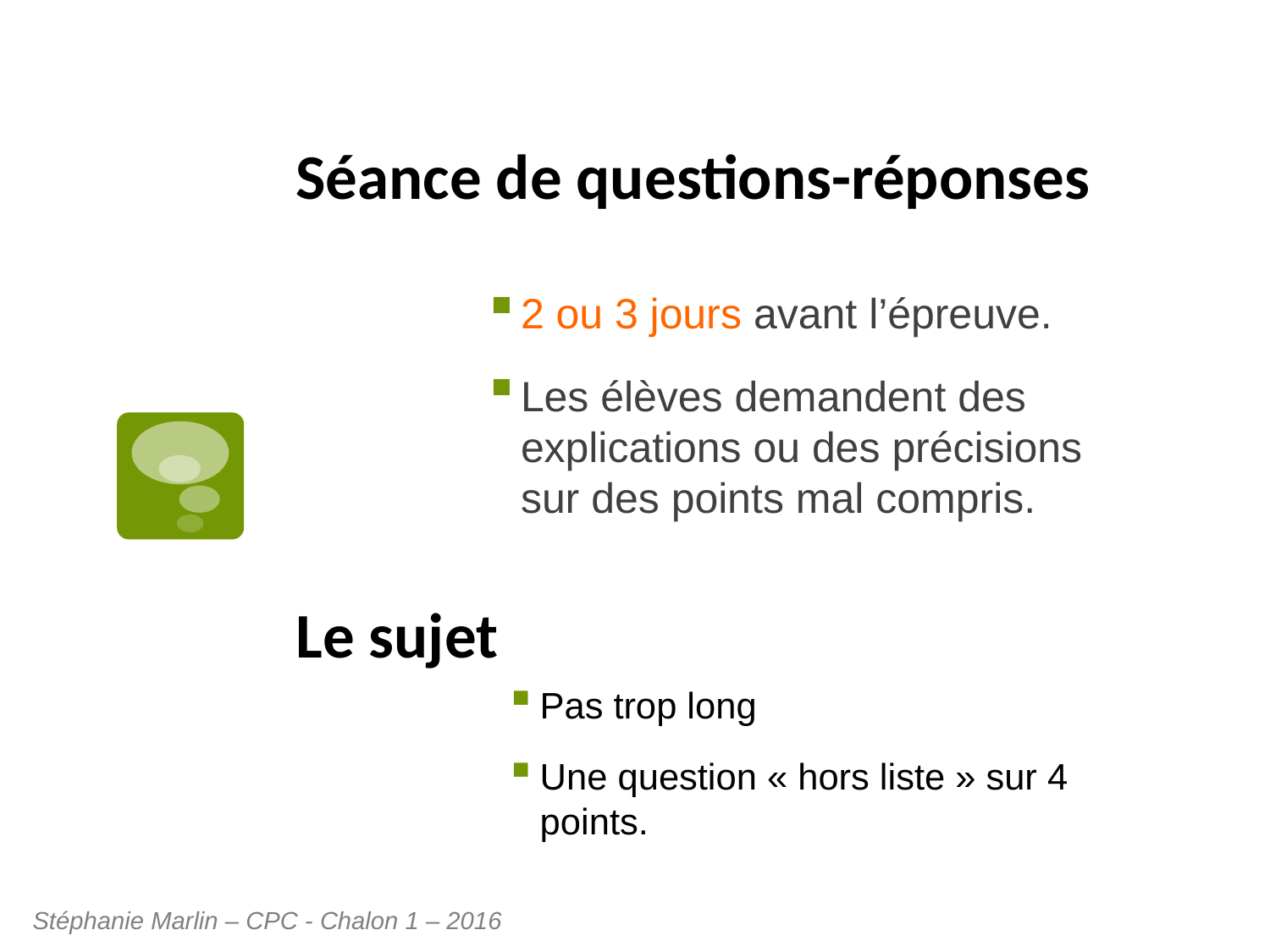

# Séance de questions-réponses
2 ou 3 jours avant l’épreuve.
Les élèves demandent des explications ou des précisions sur des points mal compris.
Le sujet
Pas trop long
Une question « hors liste » sur 4 points.
Stéphanie Marlin – CPC - Chalon 1 – 2016